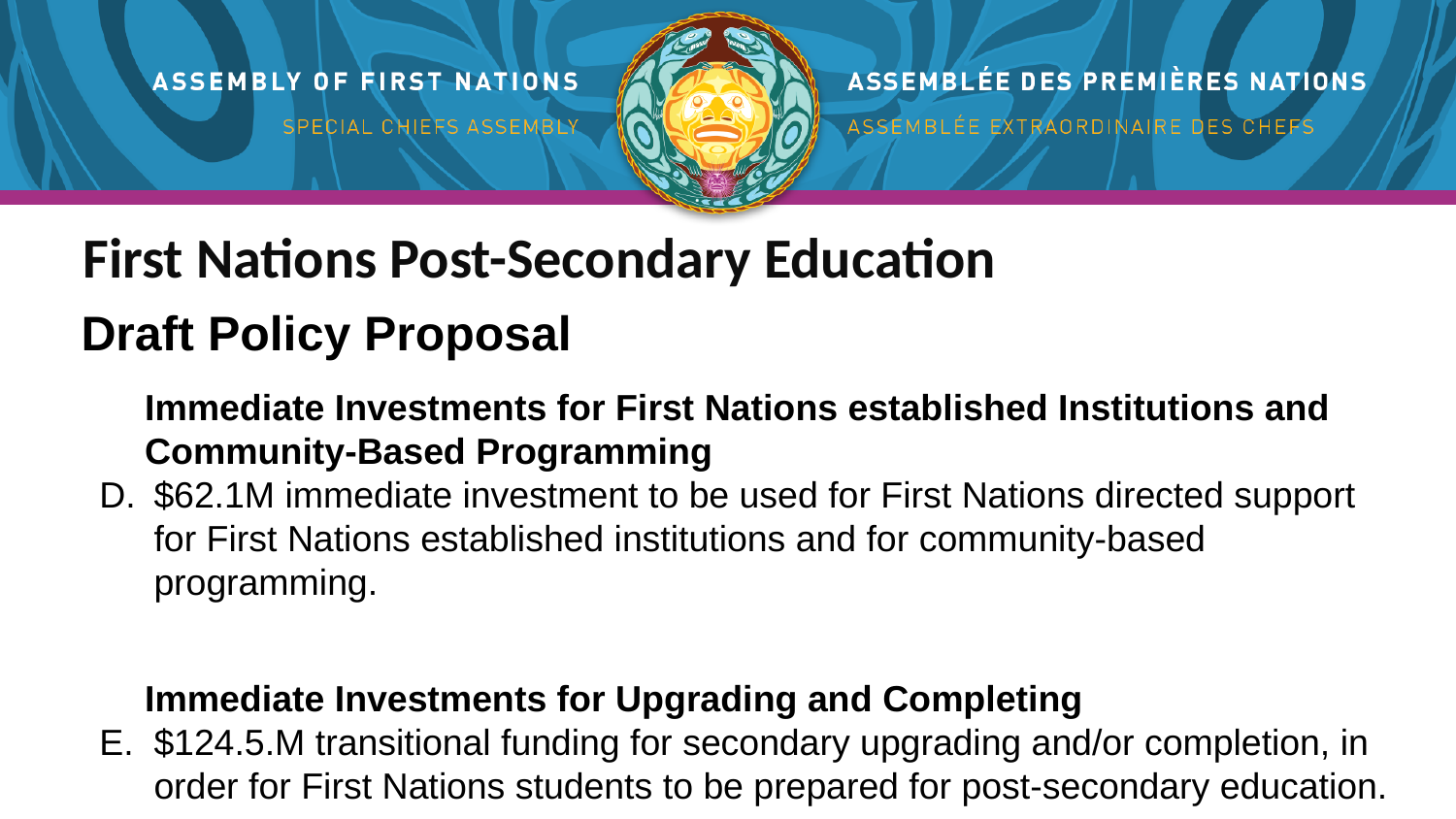

First Nations Post-Secondary Education
Draft Policy Proposal

Immediate Investments for First Nations established Institutions and Community-Based Programming
$62.1M immediate investment to be used for First Nations directed support for First Nations established institutions and for community-based programming.

Immediate Investments for Upgrading and Completing
$124.5.M transitional funding for secondary upgrading and/or completion, in order for First Nations students to be prepared for post-secondary education.